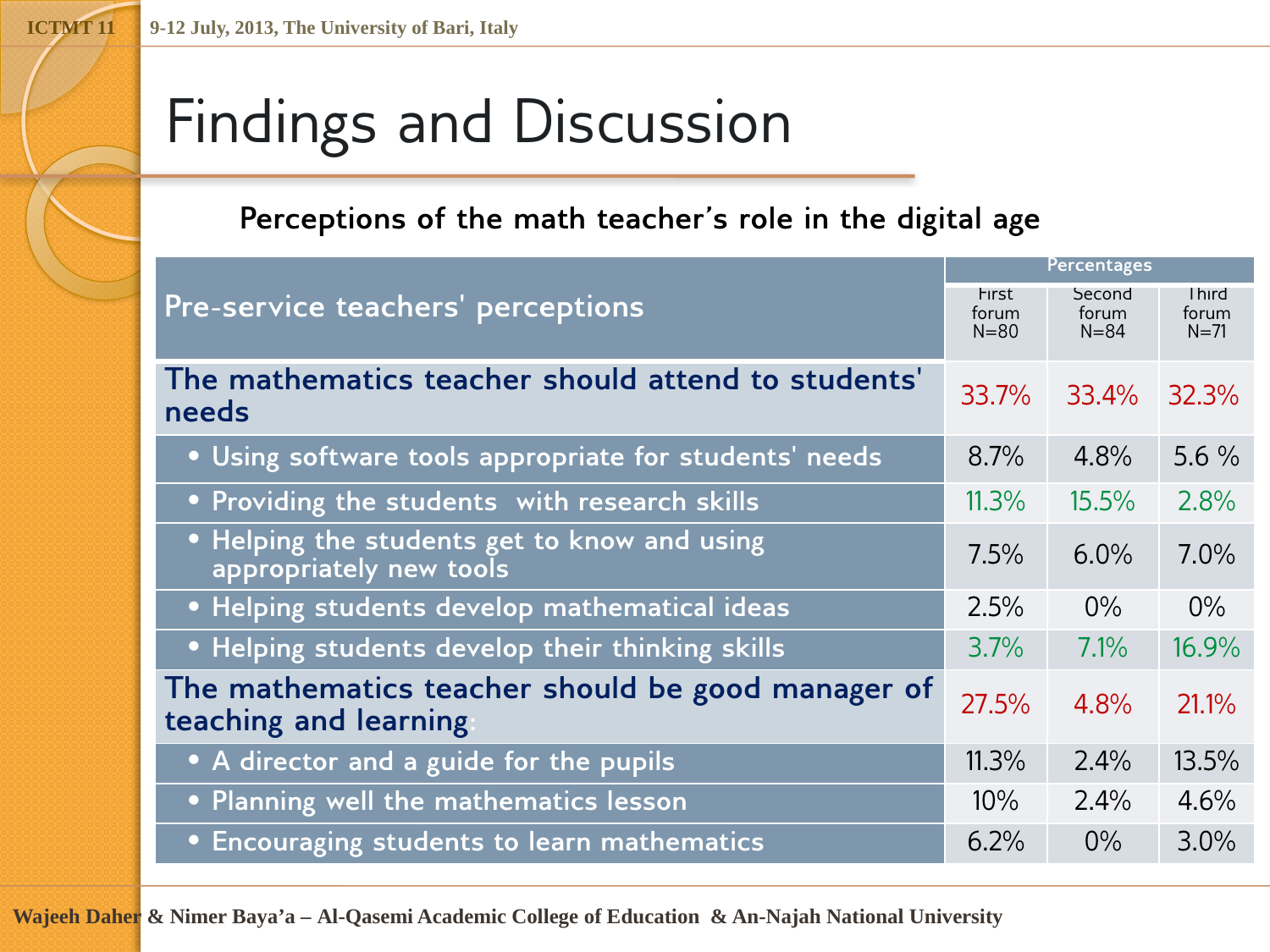

# Findings and Discussion
Perceptions of the math teacher’s role in the digital age
| Pre-service teachers' perceptions | Percentages |  |  |
| --- | --- | --- | --- |
|  | First forum N=80 | Second forum N=84 | Third forum N=71 |
| The mathematics teacher should attend to students' needs | 33.7% | 33.4% | 32.3% |
| Using software tools appropriate for students' needs | 8.7% | 4.8% | 5.6 % |
| Providing the students with research skills | 11.3% | 15.5% | 2.8% |
| Helping the students get to know and using appropriately new tools | 7.5% | 6.0% | 7.0% |
| Helping students develop mathematical ideas | 2.5% | 0% | 0% |
| Helping students develop their thinking skills | 3.7% | 7.1% | 16.9% |
| The mathematics teacher should be good manager of teaching and learning: | 27.5% | 4.8% | 21.1% |
| A director and a guide for the pupils | 11.3% | 2.4% | 13.5% |
| Planning well the mathematics lesson | 10% | 2.4% | 4.6% |
| Encouraging students to learn mathematics | 6.2% | 0% | 3.0% |